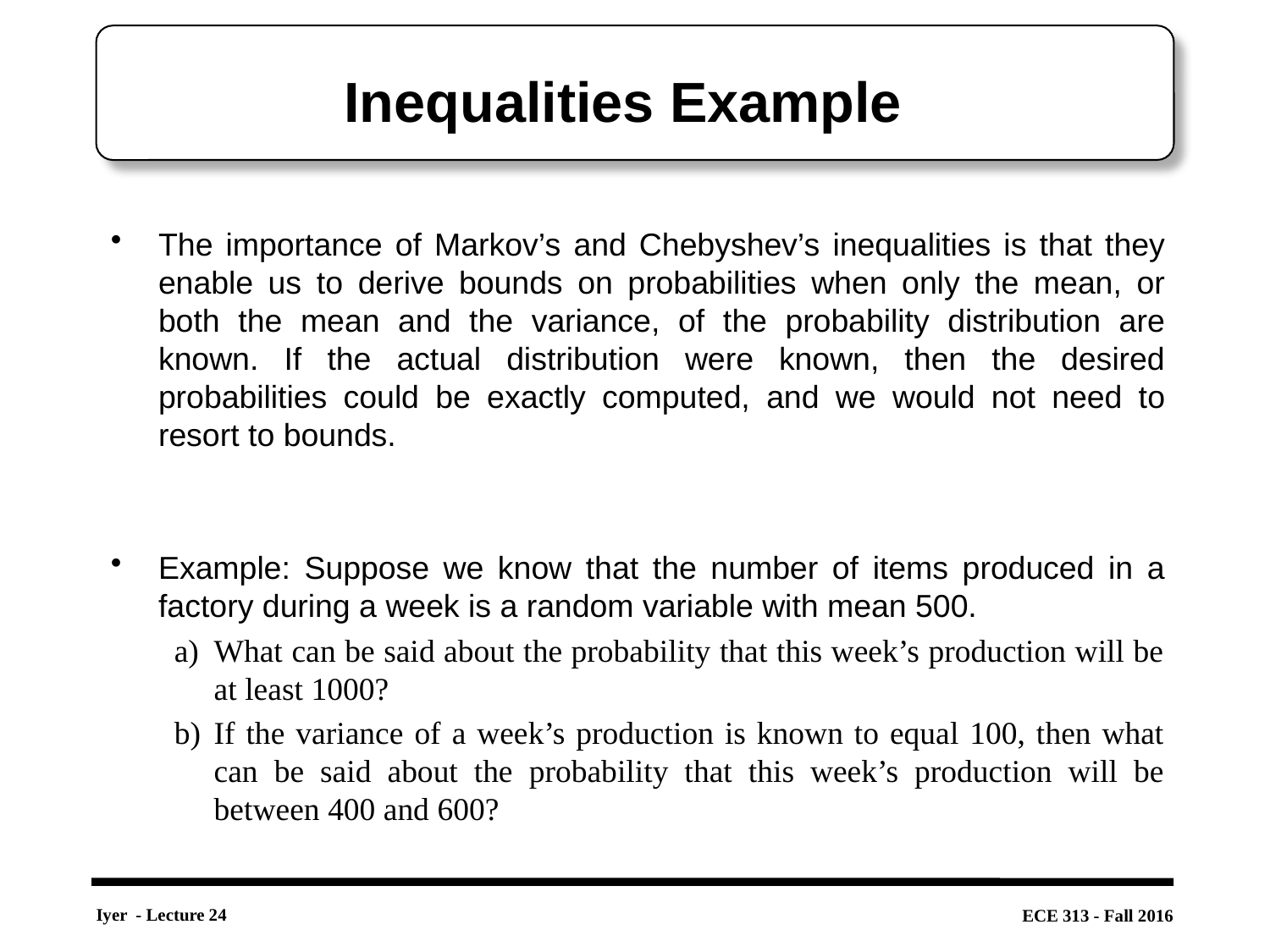

# Inequalities Example

The importance of Markov’s and Chebyshev’s inequalities is that they enable us to derive bounds on probabilities when only the mean, or both the mean and the variance, of the probability distribution are known. If the actual distribution were known, then the desired probabilities could be exactly computed, and we would not need to resort to bounds.

Example: Suppose we know that the number of items produced in a factory during a week is a random variable with mean 500.
What can be said about the probability that this week’s production will be at least 1000?
If the variance of a week’s production is known to equal 100, then what can be said about the probability that this week’s production will be between 400 and 600?